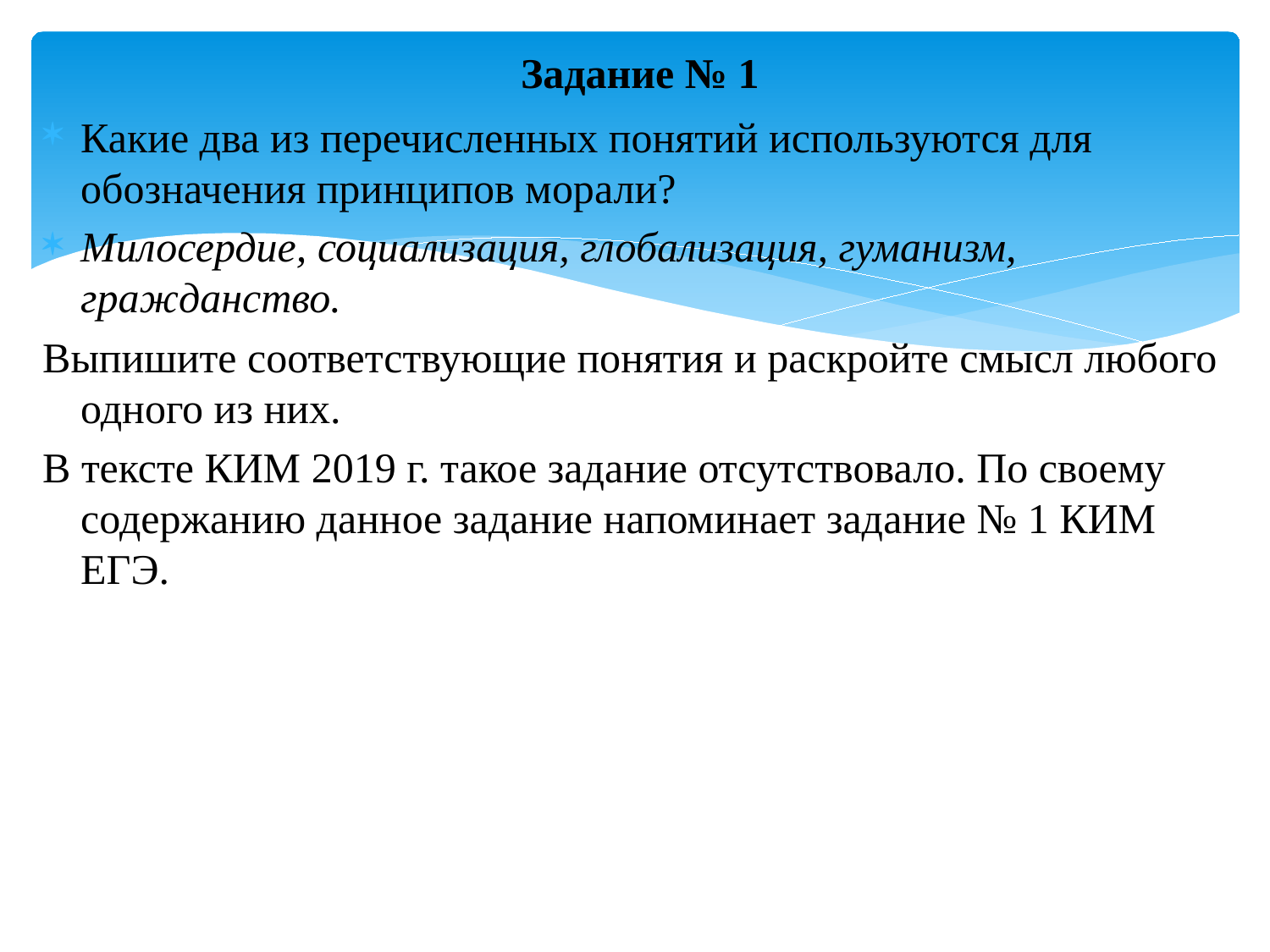

Задание № 1
Какие два из перечисленных понятий используются для обозначения принципов морали?
Милосердие, социализация, глобализация, гуманизм, гражданство.
Выпишите соответствующие понятия и раскройте смысл любого одного из них.
В тексте КИМ 2019 г. такое задание отсутствовало. По своему содержанию данное задание напоминает задание № 1 КИМ ЕГЭ.